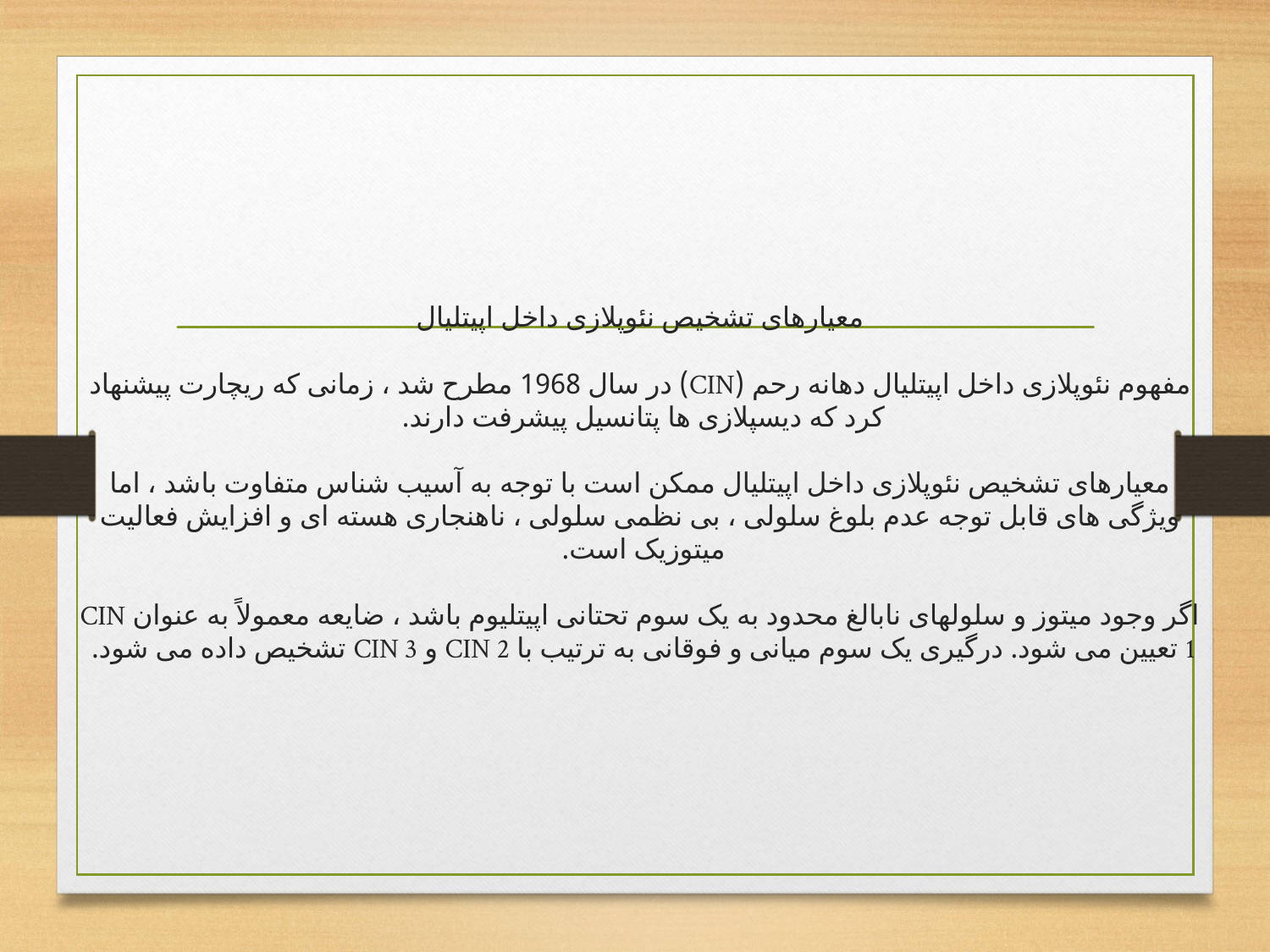

# معیارهای تشخیص نئوپلازی داخل اپیتلیال مفهوم نئوپلازی داخل اپیتلیال دهانه رحم (CIN) در سال 1968 مطرح شد ، زمانی که ریچارت پیشنهاد کرد که دیسپلازی ها پتانسیل پیشرفت دارند.  معیارهای تشخیص نئوپلازی داخل اپیتلیال ممکن است با توجه به آسیب شناس متفاوت باشد ، اما ویژگی های قابل توجه عدم بلوغ سلولی ، بی نظمی سلولی ، ناهنجاری هسته ای و افزایش فعالیت میتوزیک است.  اگر وجود میتوز و سلولهای نابالغ محدود به یک سوم تحتانی اپیتلیوم باشد ، ضایعه معمولاً به عنوان CIN 1 تعیین می شود. درگیری یک سوم میانی و فوقانی به ترتیب با CIN 2 و CIN 3 تشخیص داده می شود.